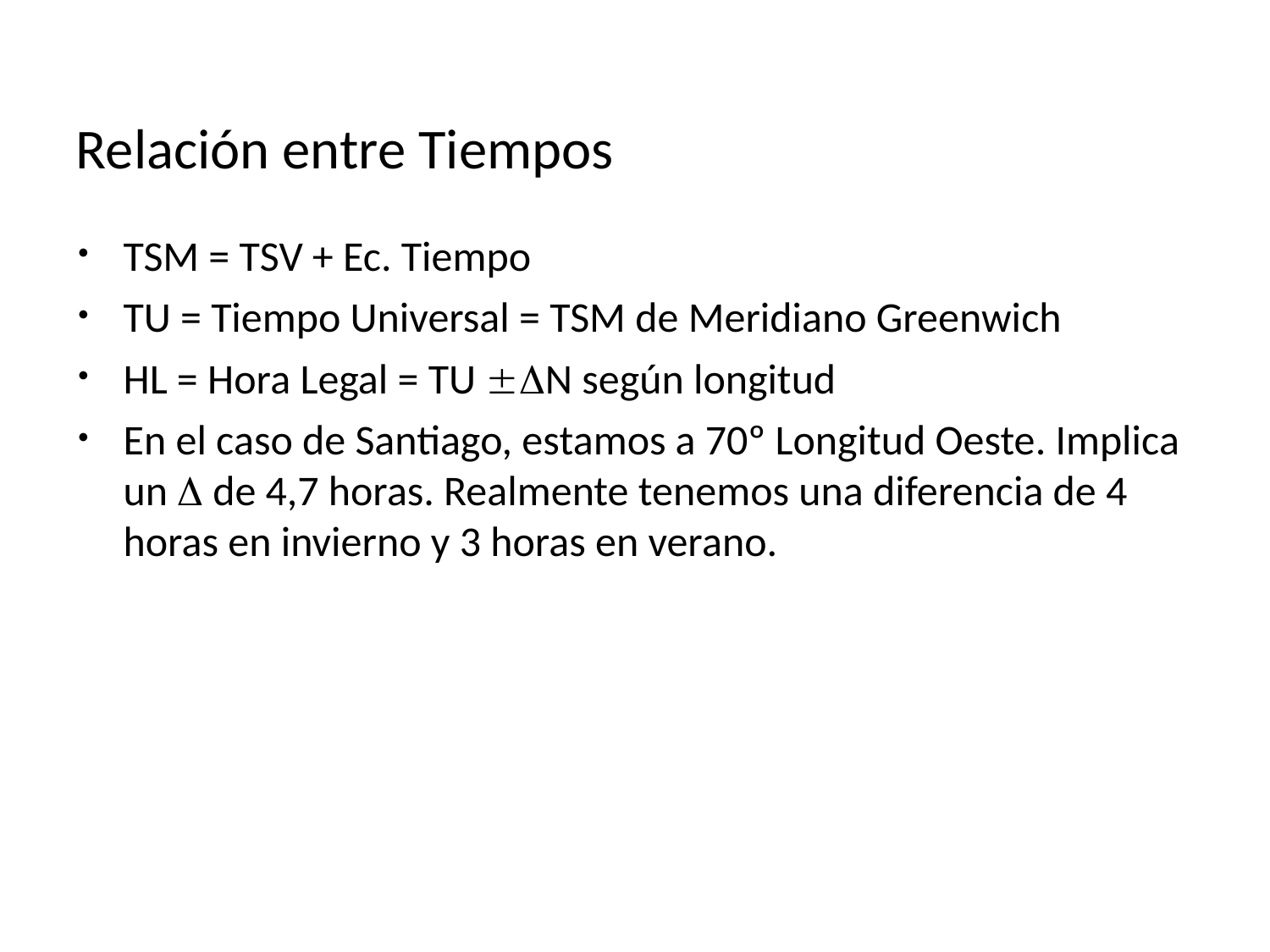

Relación entre Tiempos
TSM = TSV + Ec. Tiempo
TU = Tiempo Universal = TSM de Meridiano Greenwich
HL = Hora Legal = TU ±ΔN según longitud
En el caso de Santiago, estamos a 70º Longitud Oeste. Implica un Δ de 4,7 horas. Realmente tenemos una diferencia de 4 horas en invierno y 3 horas en verano.

Energía Solar - R. Román L.
32